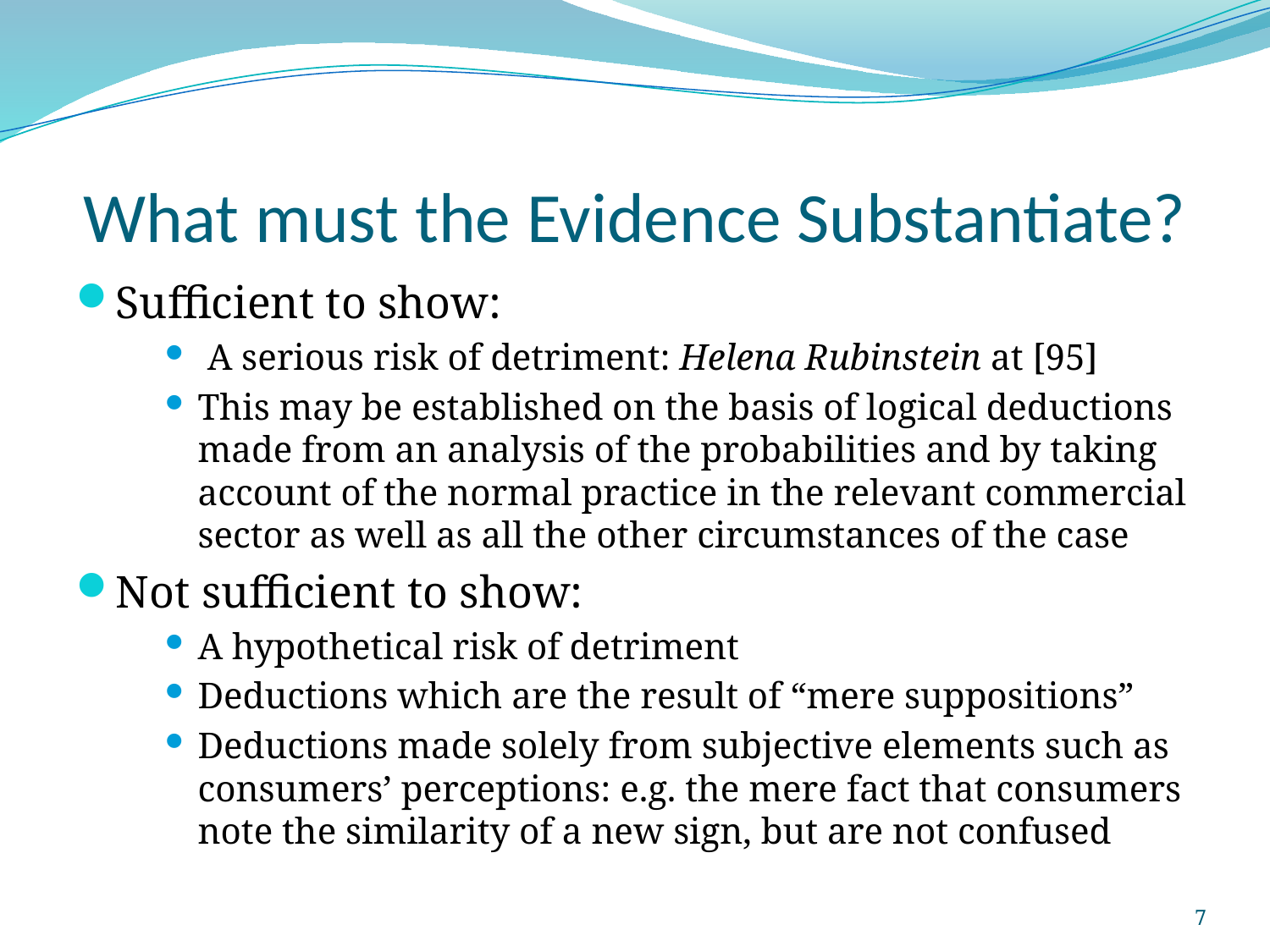

# What must the Evidence Substantiate?
Sufficient to show:
 A serious risk of detriment: Helena Rubinstein at [95]
This may be established on the basis of logical deductions made from an analysis of the probabilities and by taking account of the normal practice in the relevant commercial sector as well as all the other circumstances of the case
Not sufficient to show:
A hypothetical risk of detriment
Deductions which are the result of “mere suppositions”
Deductions made solely from subjective elements such as consumers’ perceptions: e.g. the mere fact that consumers note the similarity of a new sign, but are not confused
7